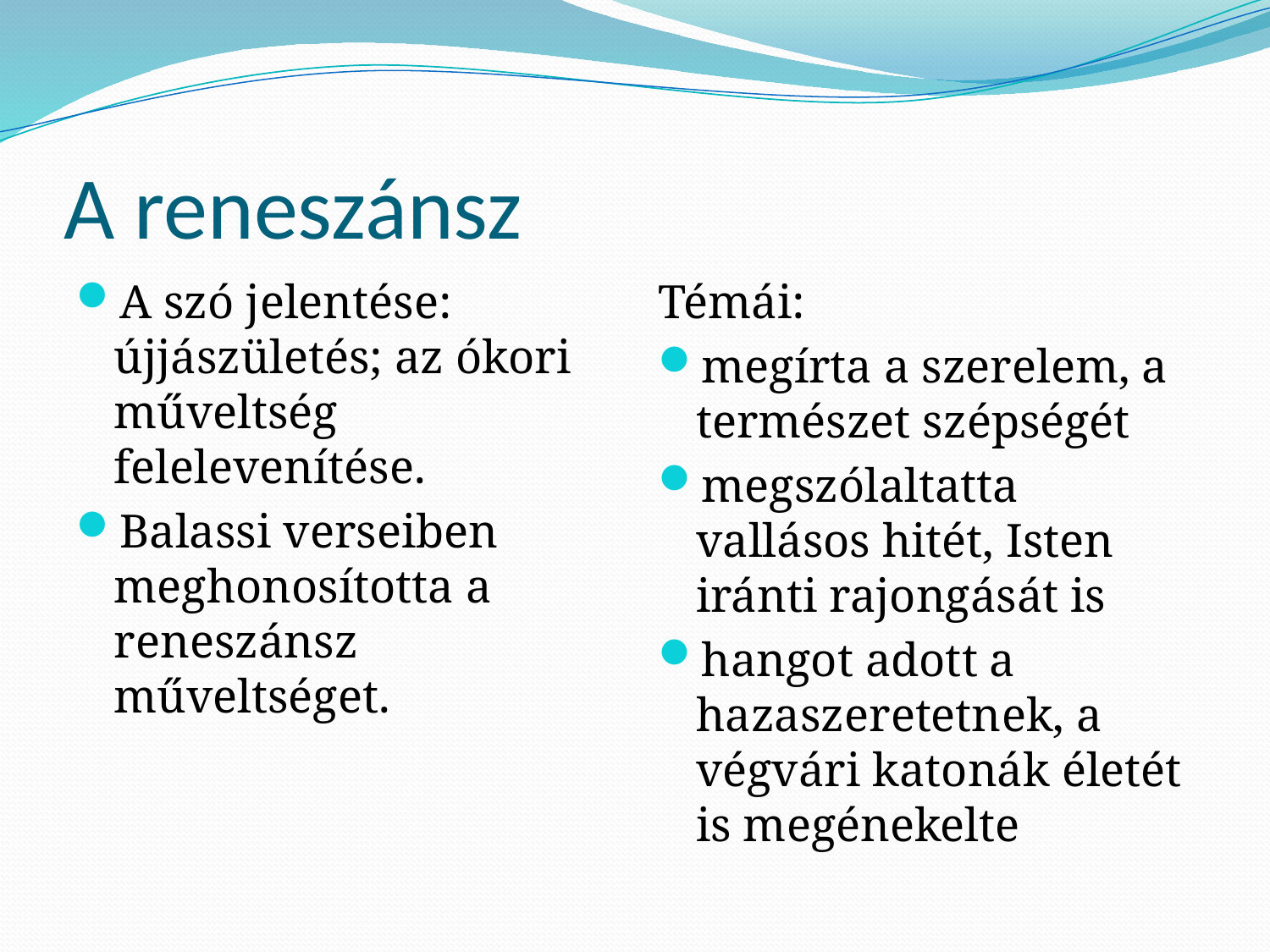

# A reneszánsz
A szó jelentése: újjászületés; az ókori műveltség felelevenítése.
Balassi verseiben meghonosította a reneszánsz műveltséget.
Témái:
megírta a szerelem, a természet szépségét
megszólaltatta vallásos hitét, Isten iránti rajongását is
hangot adott a hazaszeretetnek, a végvári katonák életét is megénekelte